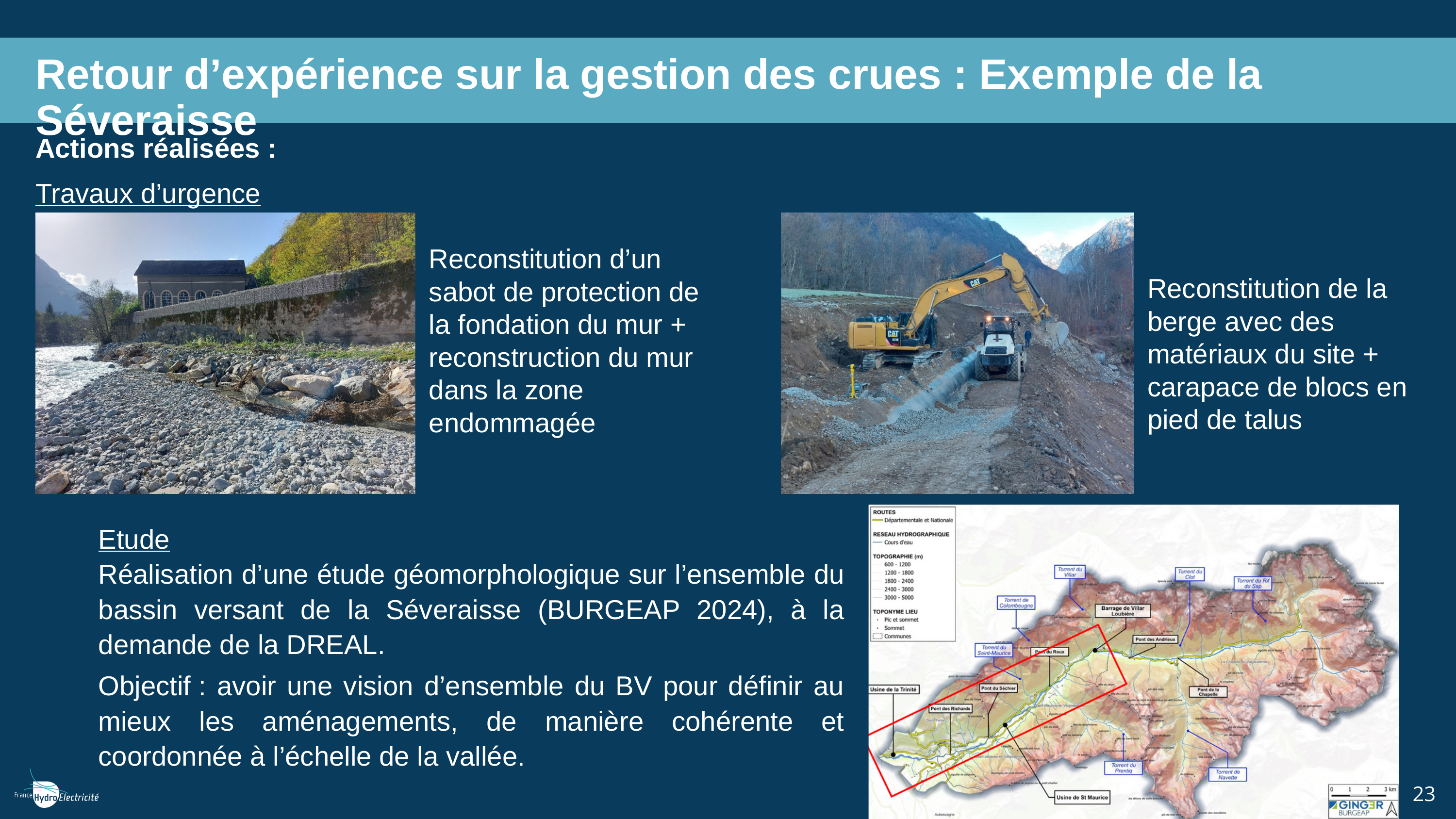

Retour d’expérience sur la gestion des crues : Exemple de la Séveraisse
Actions réalisées :
Travaux d’urgence

Reconstitution d’un sabot de protection de la fondation du mur +
reconstruction du mur dans la zone endommagée

Reconstitution de la berge avec des matériaux du site + carapace de blocs en pied de talus

Etude
Réalisation d’une étude géomorphologique sur l’ensemble du bassin versant de la Séveraisse (BURGEAP 2024), à la demande de la DREAL.

Objectif : avoir une vision d’ensemble du BV pour définir au mieux les aménagements, de manière cohérente et coordonnée à l’échelle de la vallée.

23